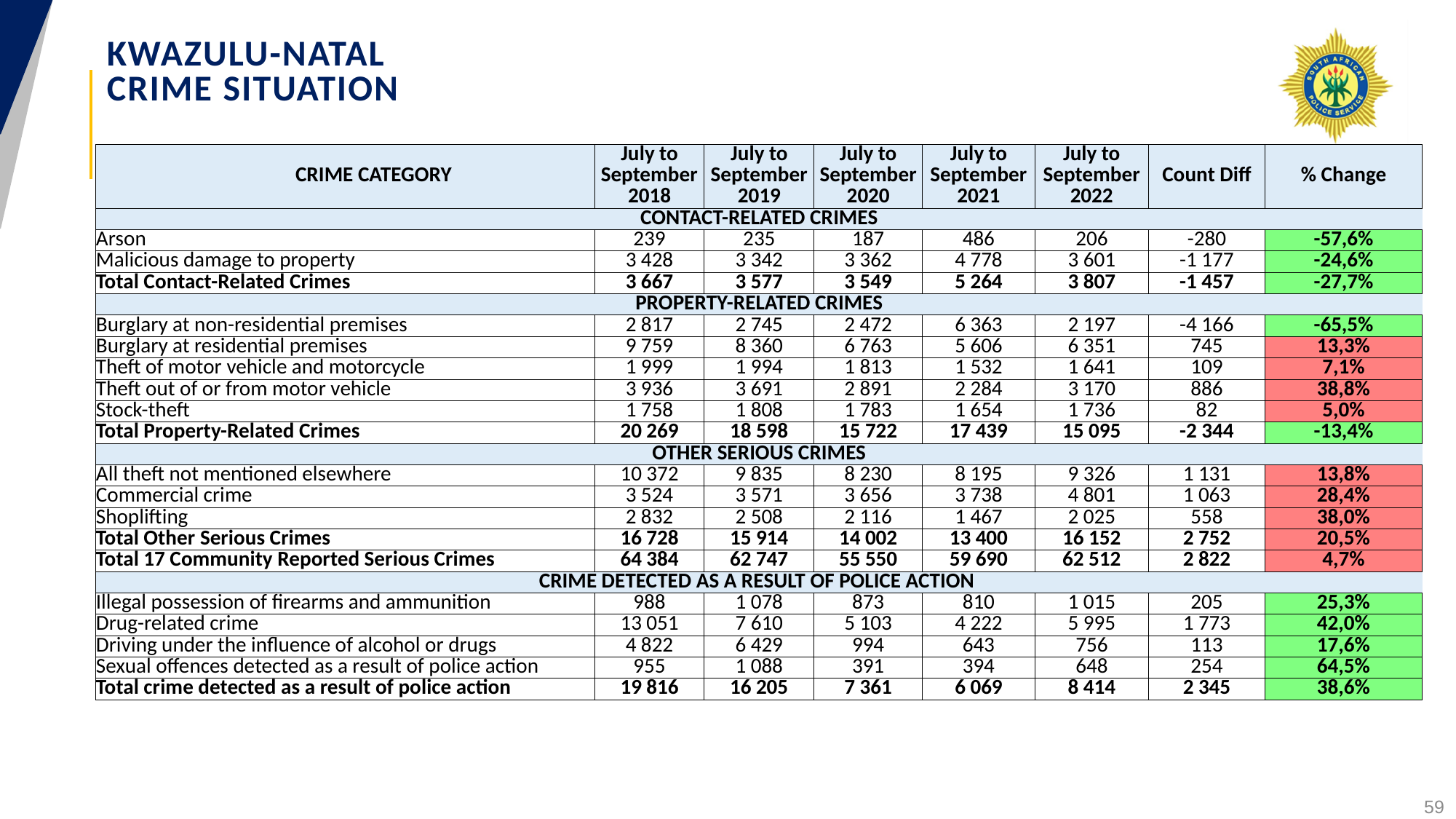

# KWAZULU-NATAL CRIME SITUATION
| CRIME CATEGORY | July to September 2018 | July to September 2019 | July to September 2020 | July to September 2021 | July to September 2022 | Count Diff | % Change |
| --- | --- | --- | --- | --- | --- | --- | --- |
| CONTACT-RELATED CRIMES |  |  |  |  |  |  |  |
| Arson | 239 | 235 | 187 | 486 | 206 | -280 | -57,6% |
| Malicious damage to property | 3 428 | 3 342 | 3 362 | 4 778 | 3 601 | -1 177 | -24,6% |
| Total Contact-Related Crimes | 3 667 | 3 577 | 3 549 | 5 264 | 3 807 | -1 457 | -27,7% |
| PROPERTY-RELATED CRIMES |  |  |  |  |  |  |  |
| Burglary at non-residential premises | 2 817 | 2 745 | 2 472 | 6 363 | 2 197 | -4 166 | -65,5% |
| Burglary at residential premises | 9 759 | 8 360 | 6 763 | 5 606 | 6 351 | 745 | 13,3% |
| Theft of motor vehicle and motorcycle | 1 999 | 1 994 | 1 813 | 1 532 | 1 641 | 109 | 7,1% |
| Theft out of or from motor vehicle | 3 936 | 3 691 | 2 891 | 2 284 | 3 170 | 886 | 38,8% |
| Stock-theft | 1 758 | 1 808 | 1 783 | 1 654 | 1 736 | 82 | 5,0% |
| Total Property-Related Crimes | 20 269 | 18 598 | 15 722 | 17 439 | 15 095 | -2 344 | -13,4% |
| OTHER SERIOUS CRIMES |  |  |  |  |  |  |  |
| All theft not mentioned elsewhere | 10 372 | 9 835 | 8 230 | 8 195 | 9 326 | 1 131 | 13,8% |
| Commercial crime | 3 524 | 3 571 | 3 656 | 3 738 | 4 801 | 1 063 | 28,4% |
| Shoplifting | 2 832 | 2 508 | 2 116 | 1 467 | 2 025 | 558 | 38,0% |
| Total Other Serious Crimes | 16 728 | 15 914 | 14 002 | 13 400 | 16 152 | 2 752 | 20,5% |
| Total 17 Community Reported Serious Crimes | 64 384 | 62 747 | 55 550 | 59 690 | 62 512 | 2 822 | 4,7% |
| CRIME DETECTED AS A RESULT OF POLICE ACTION |  |  |  |  |  |  |  |
| Illegal possession of firearms and ammunition | 988 | 1 078 | 873 | 810 | 1 015 | 205 | 25,3% |
| Drug-related crime | 13 051 | 7 610 | 5 103 | 4 222 | 5 995 | 1 773 | 42,0% |
| Driving under the influence of alcohol or drugs | 4 822 | 6 429 | 994 | 643 | 756 | 113 | 17,6% |
| Sexual offences detected as a result of police action | 955 | 1 088 | 391 | 394 | 648 | 254 | 64,5% |
| Total crime detected as a result of police action | 19 816 | 16 205 | 7 361 | 6 069 | 8 414 | 2 345 | 38,6% |
59